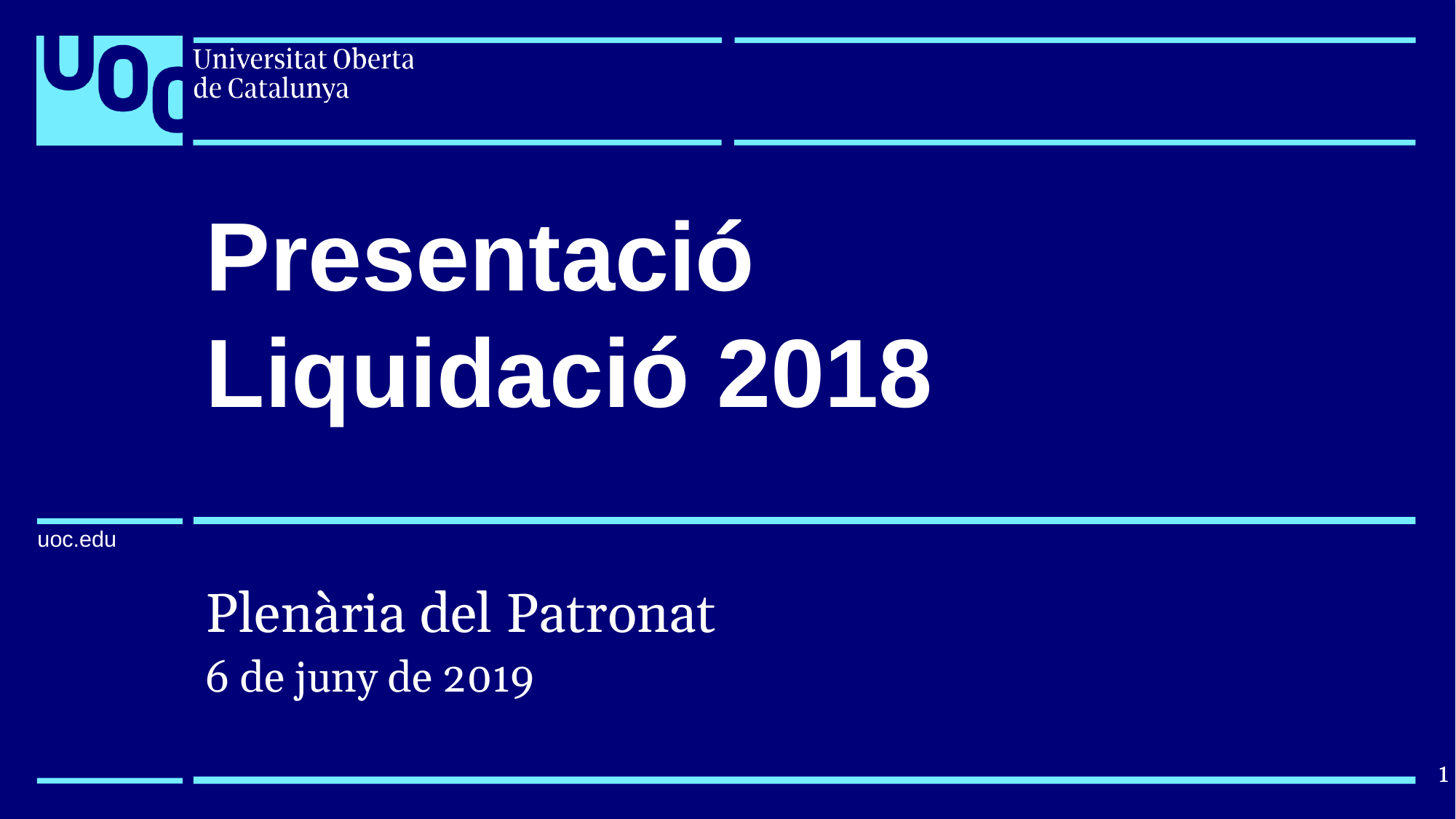

Presentació
Liquidació 2018
Plenària del Patronat
6 de juny de 2019
1